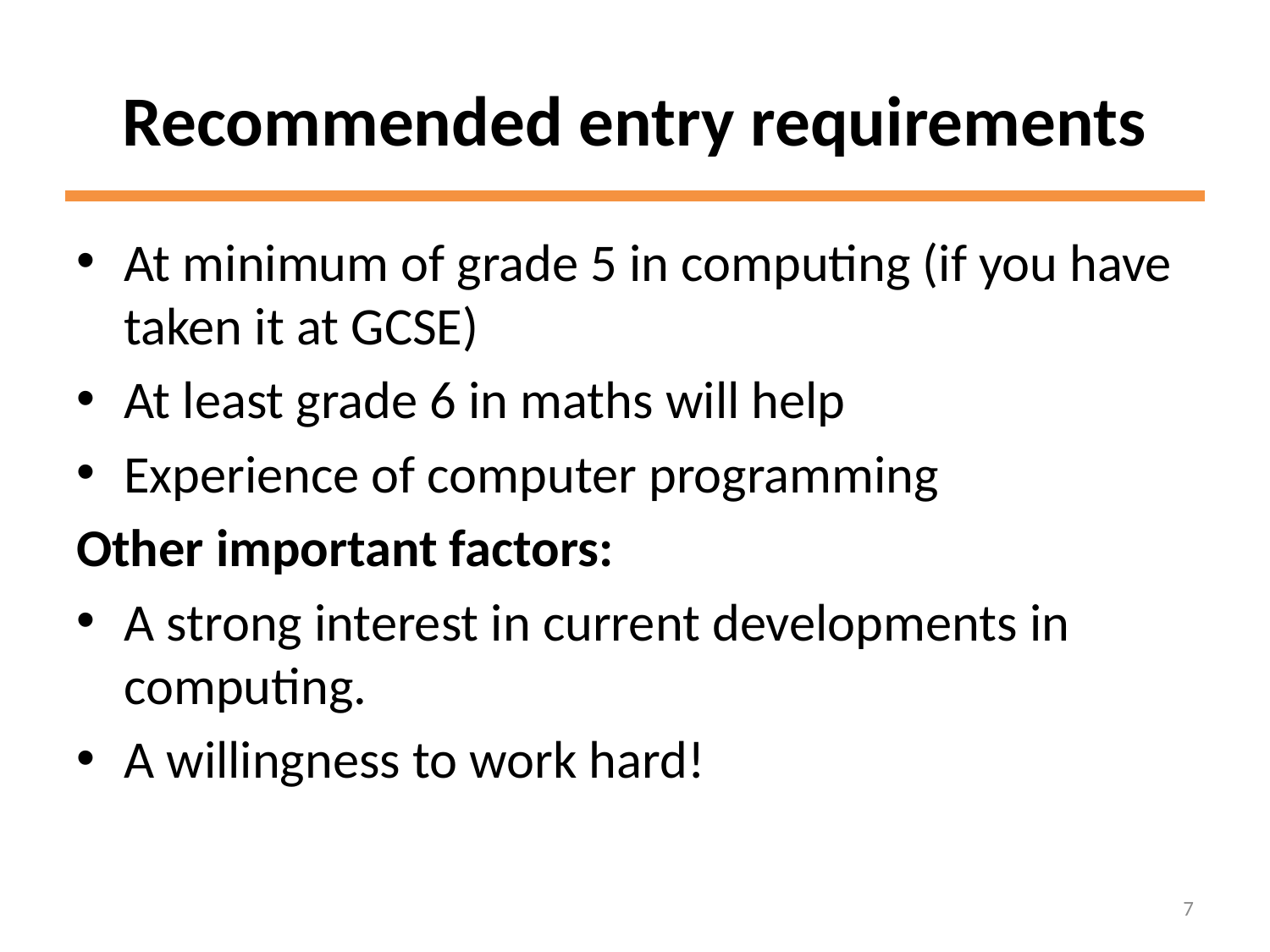

# Recommended entry requirements
At minimum of grade 5 in computing (if you have taken it at GCSE)
At least grade 6 in maths will help
Experience of computer programming
Other important factors:
A strong interest in current developments in computing.
A willingness to work hard!

7